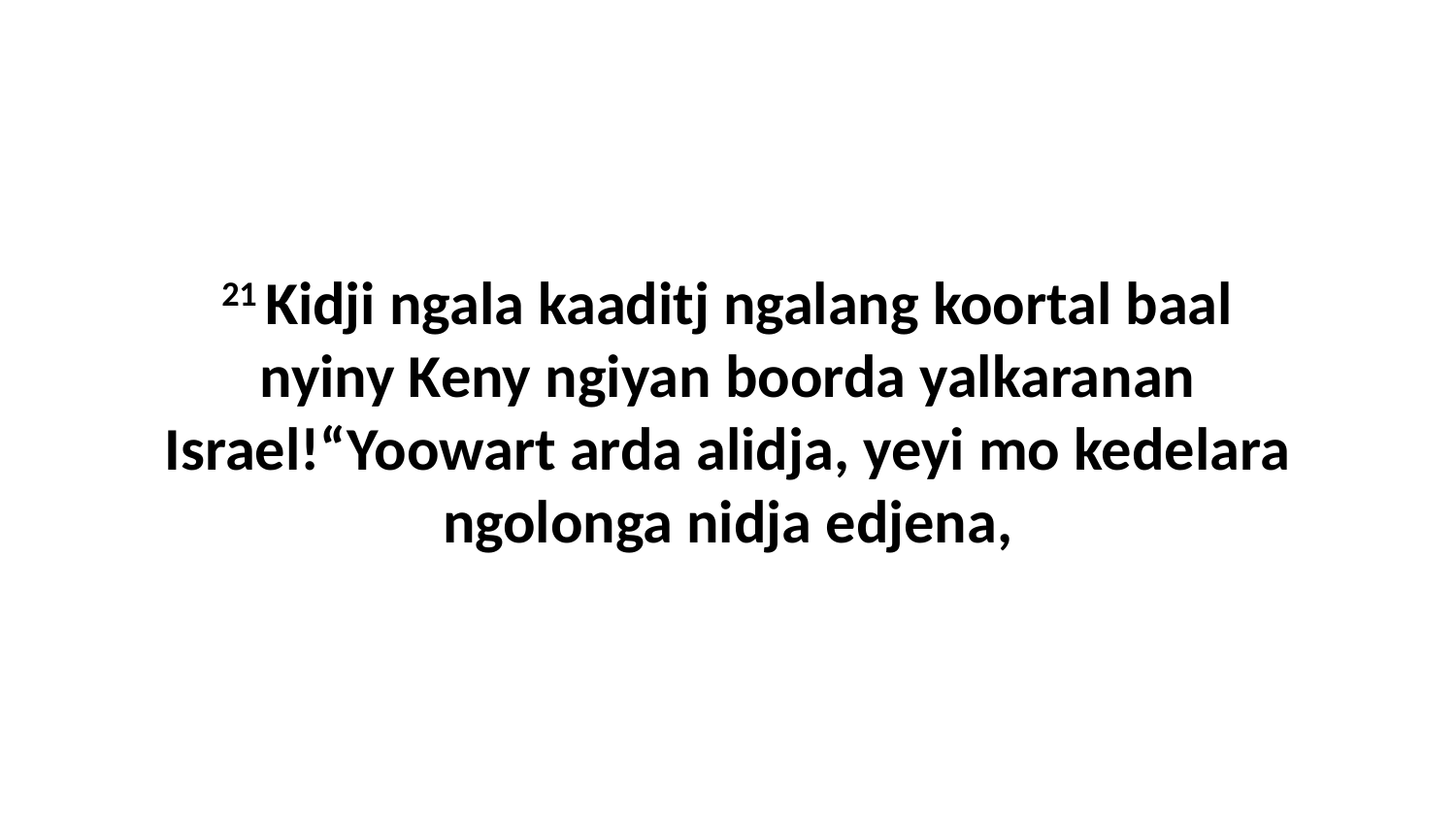

21 Kidji ngala kaaditj ngalang koortal baal nyiny Keny ngiyan boorda yalkaranan Israel!“Yoowart arda alidja, yeyi mo kedelara ngolonga nidja edjena,